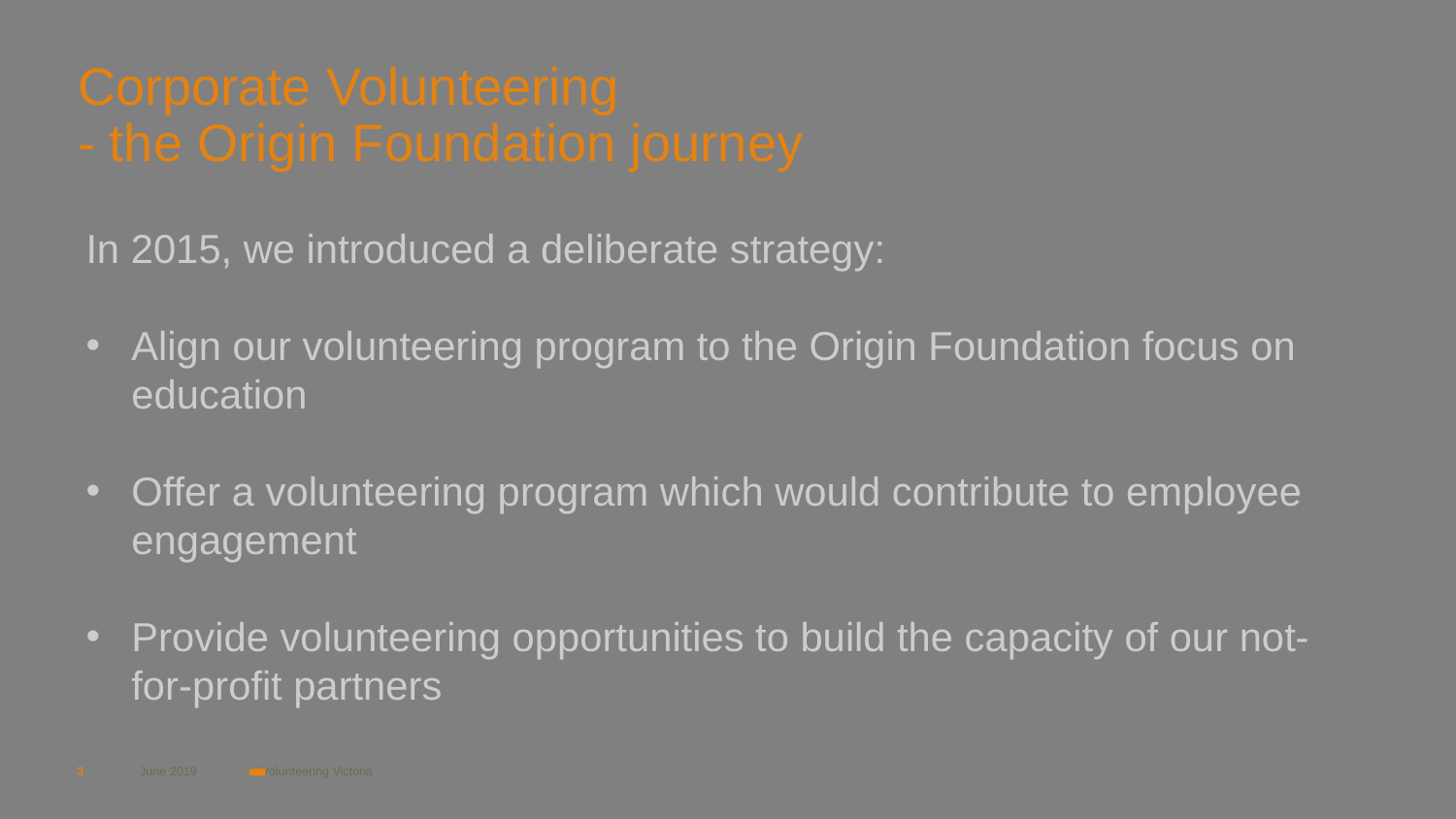

# Corporate Volunteering - the Origin Foundation journey
In 2015, we introduced a deliberate strategy:

Align our volunteering program to the Origin Foundation focus on education

Offer a volunteering program which would contribute to employee engagement

Provide volunteering opportunities to build the capacity of our not-for-profit partners